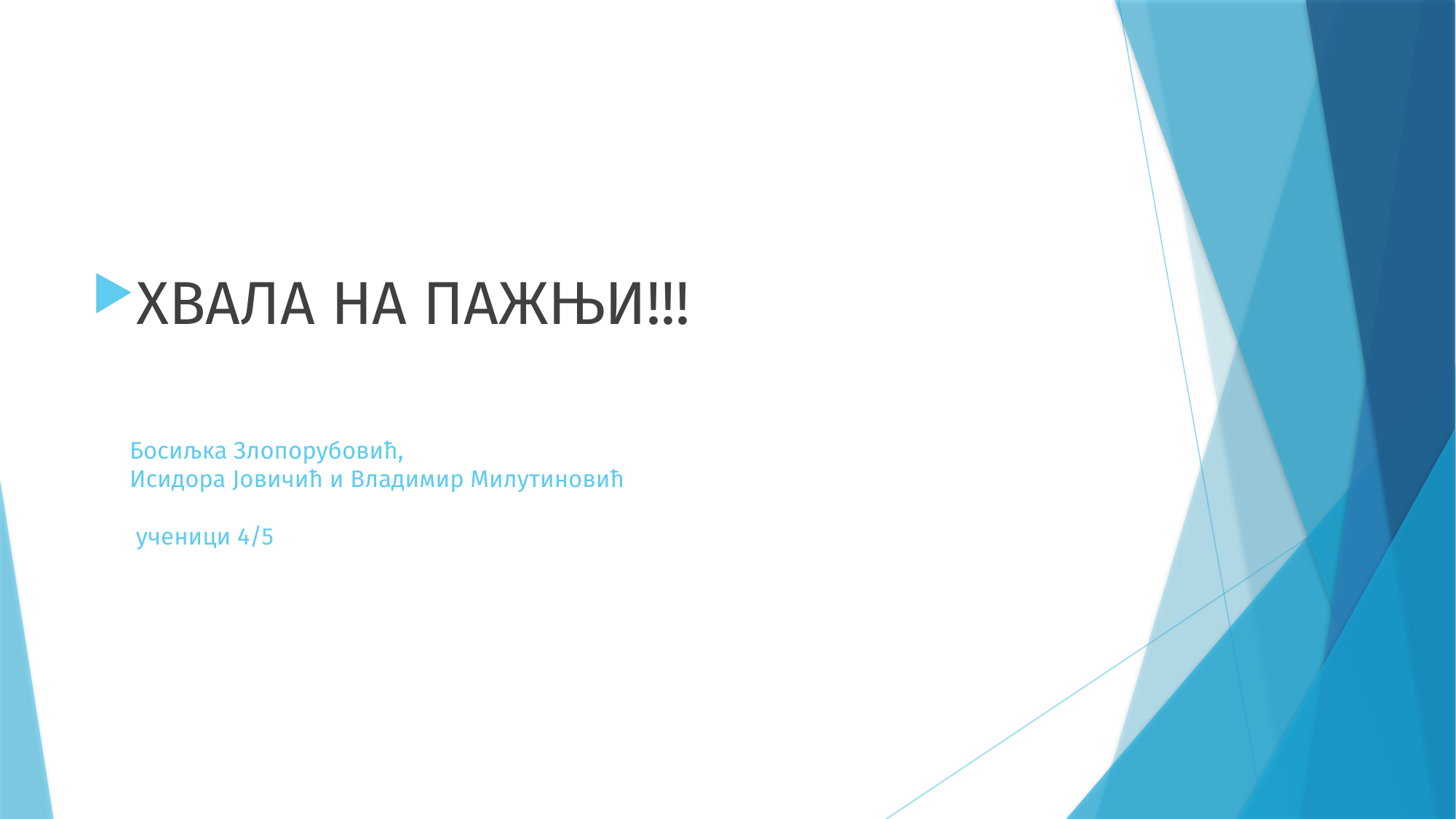

ХВАЛА НА ПАЖЊИ!!!
# Босиљка Злопорубовић, Исидора Јовичић и Владимир Милутиновић ученици 4/5